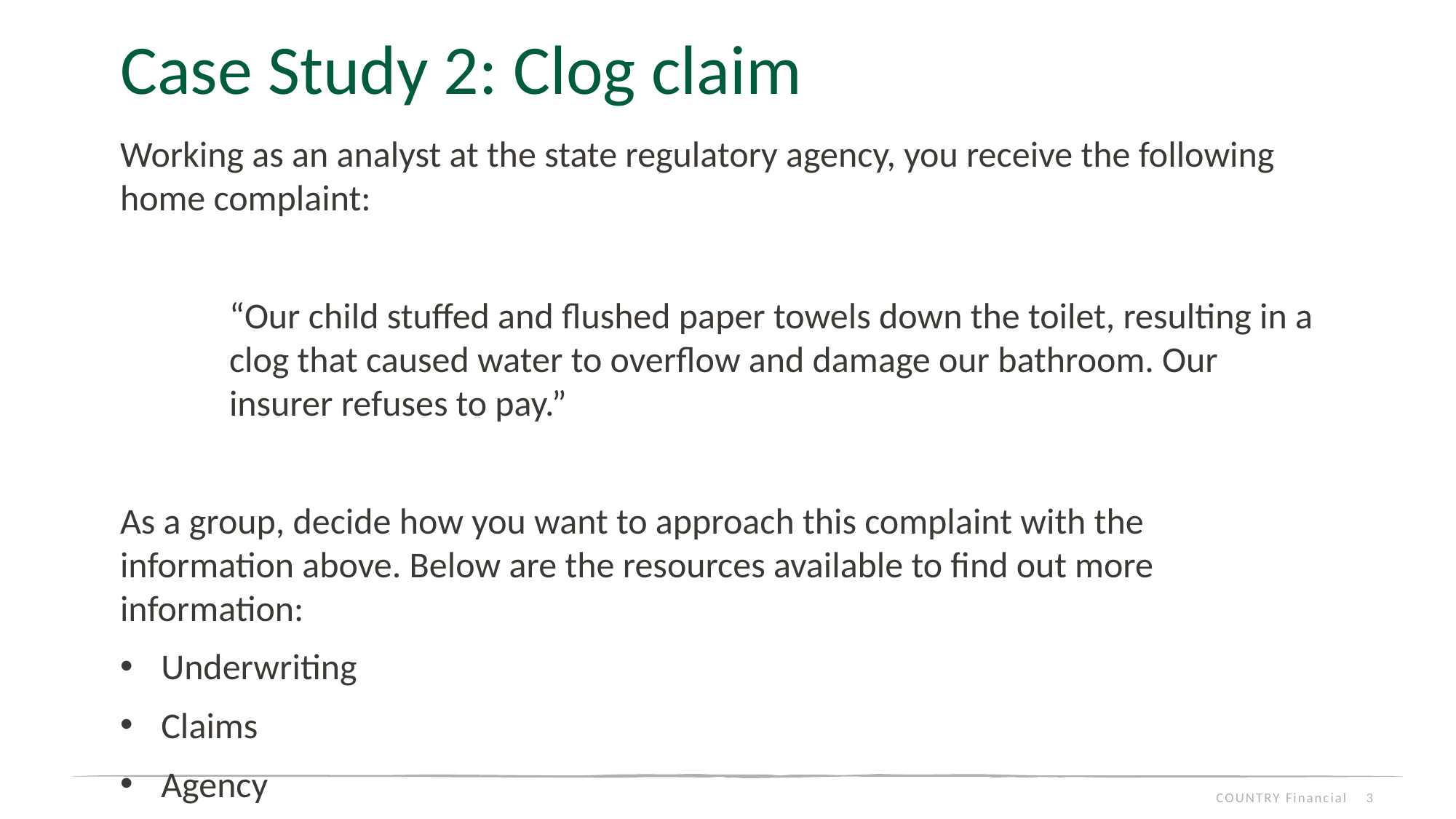

# Case Study 2: Clog claim
Working as an analyst at the state regulatory agency, you receive the following home complaint:

	“Our child stuffed and flushed paper towels down the toilet, resulting in a 	clog that caused water to overflow and damage our bathroom. Our 	insurer refuses to pay.”

As a group, decide how you want to approach this complaint with the information above. Below are the resources available to find out more information:
Underwriting
Claims
Agency